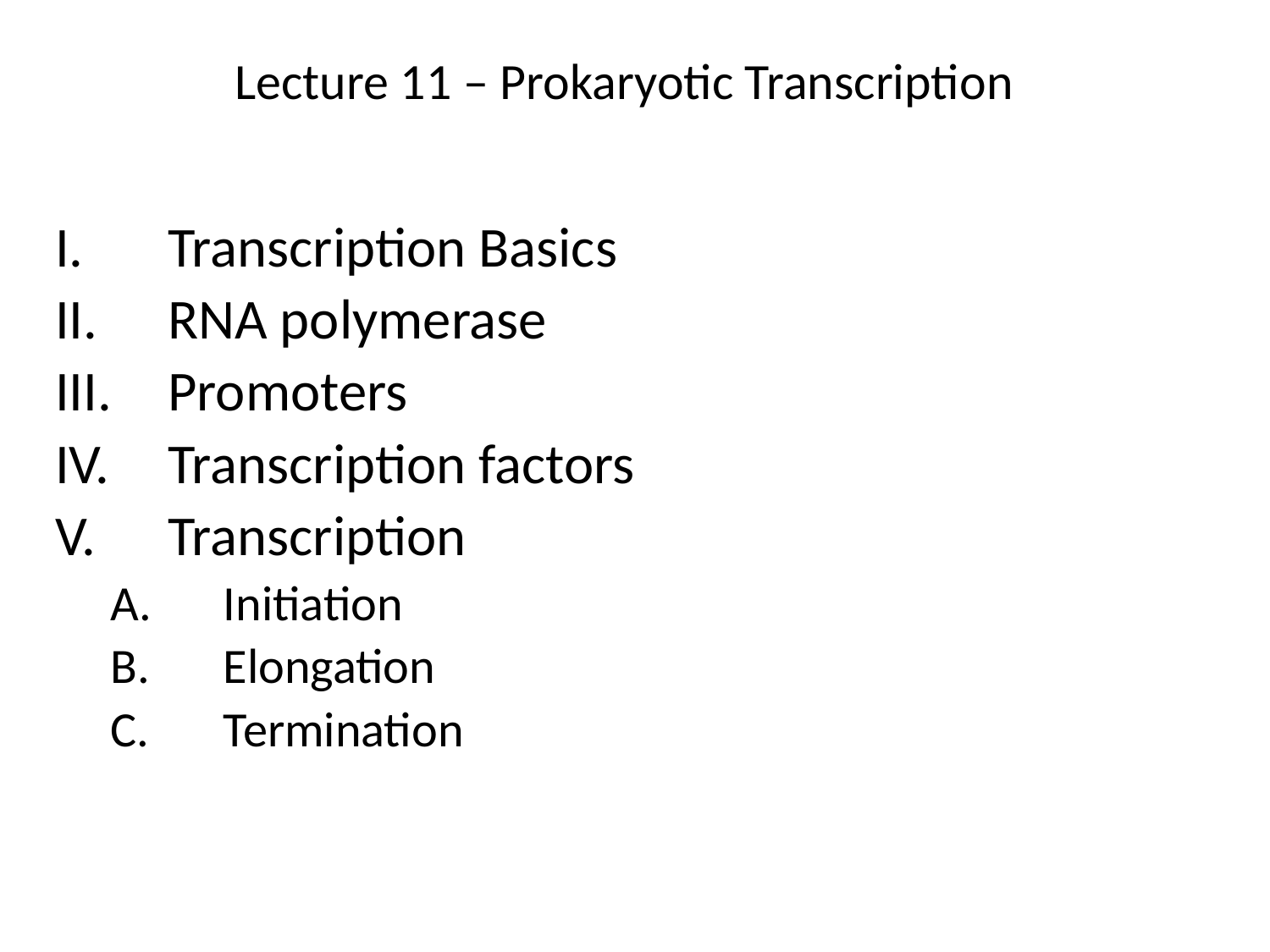

# Lecture 11 – Prokaryotic Transcription
Transcription Basics
RNA polymerase
Promoters
Transcription factors
Transcription
Initiation
Elongation
Termination